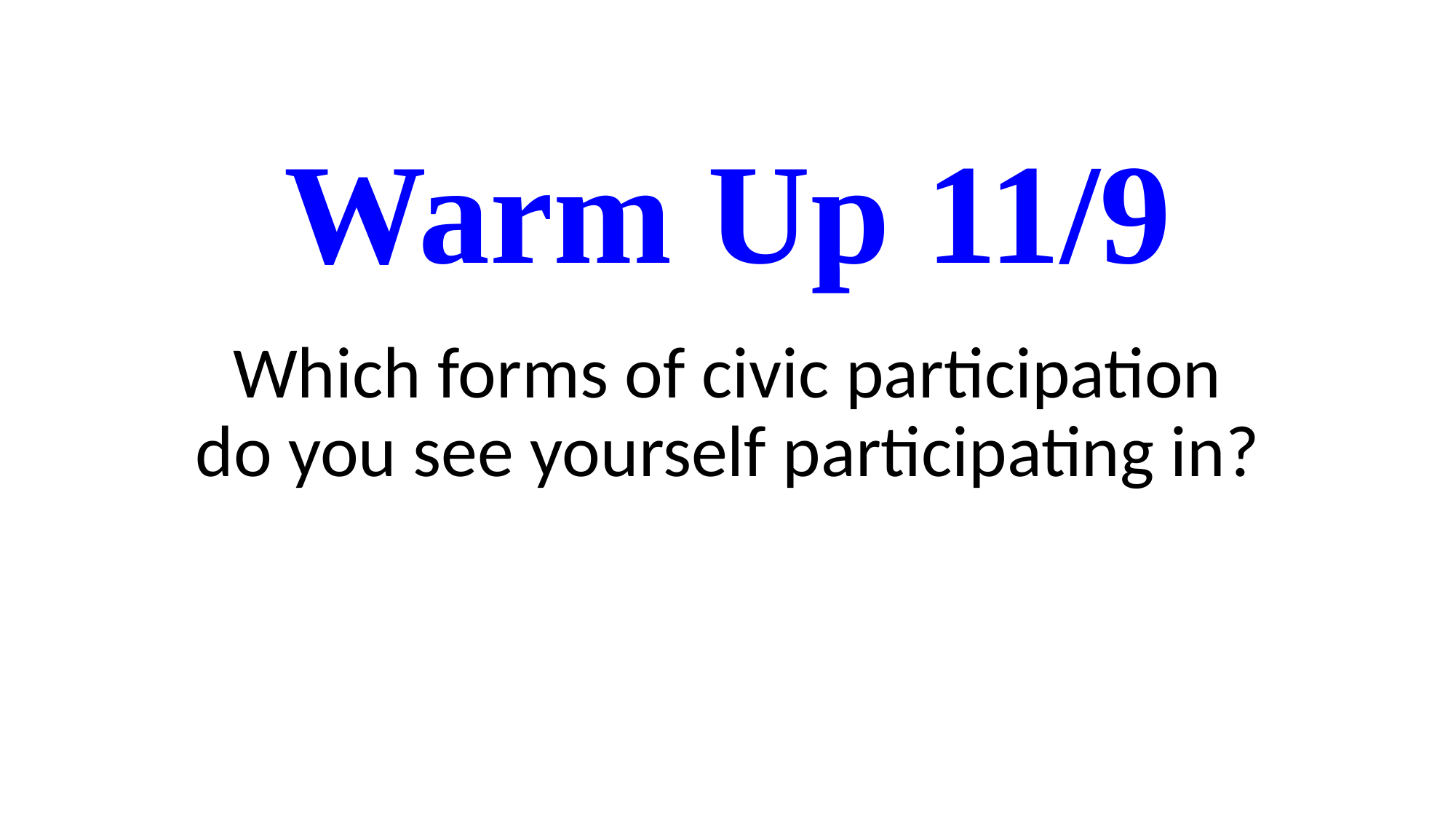

# Warm Up 11/9
Which forms of civic participation do you see yourself participating in?